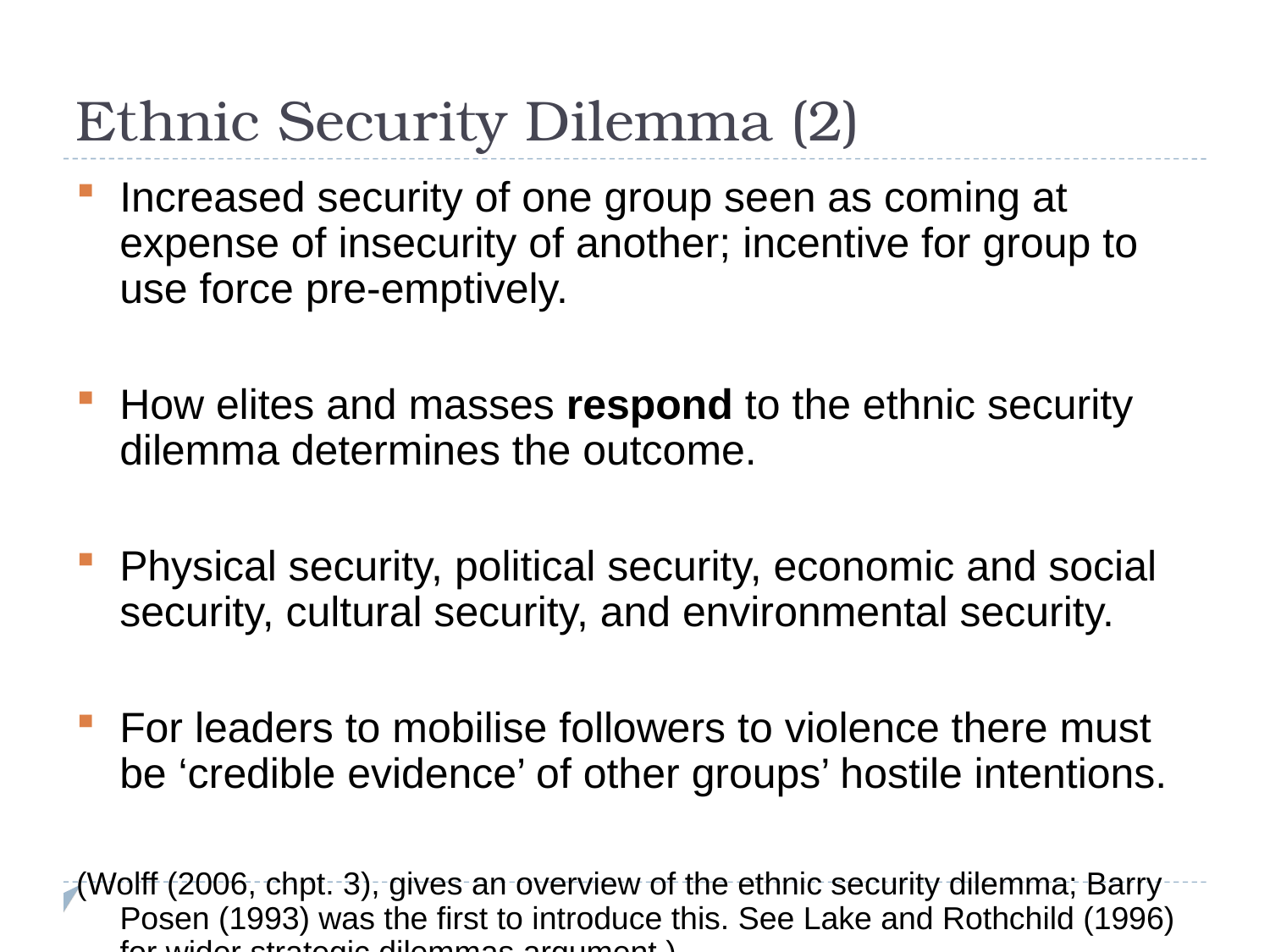

Ethnic Security Dilemma (2)
Increased security of one group seen as coming at expense of insecurity of another; incentive for group to use force pre-emptively.

How elites and masses respond to the ethnic security dilemma determines the outcome.

Physical security, political security, economic and social security, cultural security, and environmental security.

For leaders to mobilise followers to violence there must be ‘credible evidence’ of other groups’ hostile intentions.

(Wolff (2006, chpt. 3), gives an overview of the ethnic security dilemma; Barry Posen (1993) was the first to introduce this. See Lake and Rothchild (1996) for wider strategic dilemmas argument.)